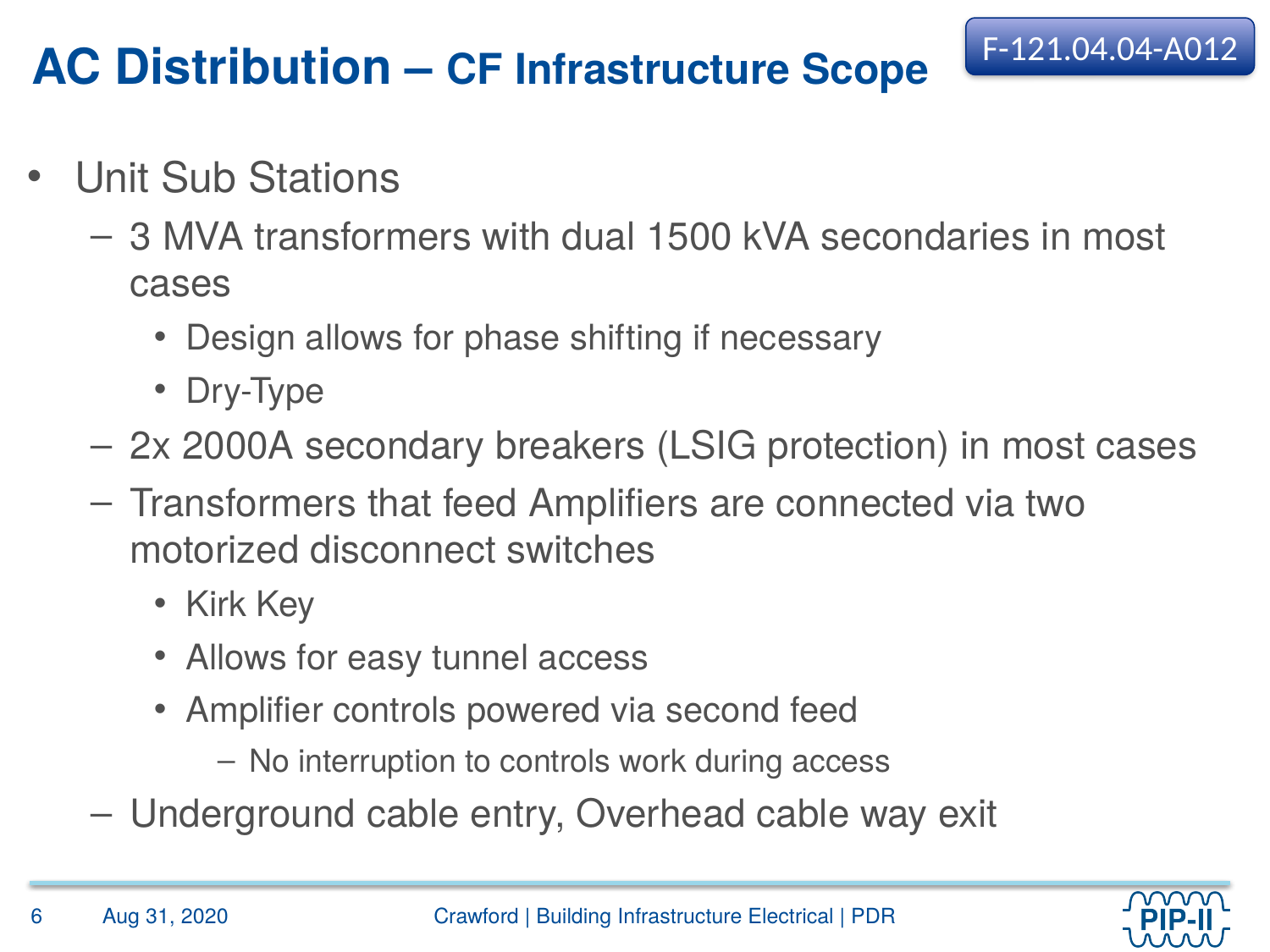

F-121.04.04-A012
# AC Distribution – CF Infrastructure Scope
Unit Sub Stations
3 MVA transformers with dual 1500 kVA secondaries in most cases
Design allows for phase shifting if necessary
Dry-Type
2x 2000A secondary breakers (LSIG protection) in most cases
Transformers that feed Amplifiers are connected via two motorized disconnect switches
Kirk Key
Allows for easy tunnel access
Amplifier controls powered via second feed
No interruption to controls work during access
Underground cable entry, Overhead cable way exit

Aug 31, 2020
6
Crawford | Building Infrastructure Electrical | PDR